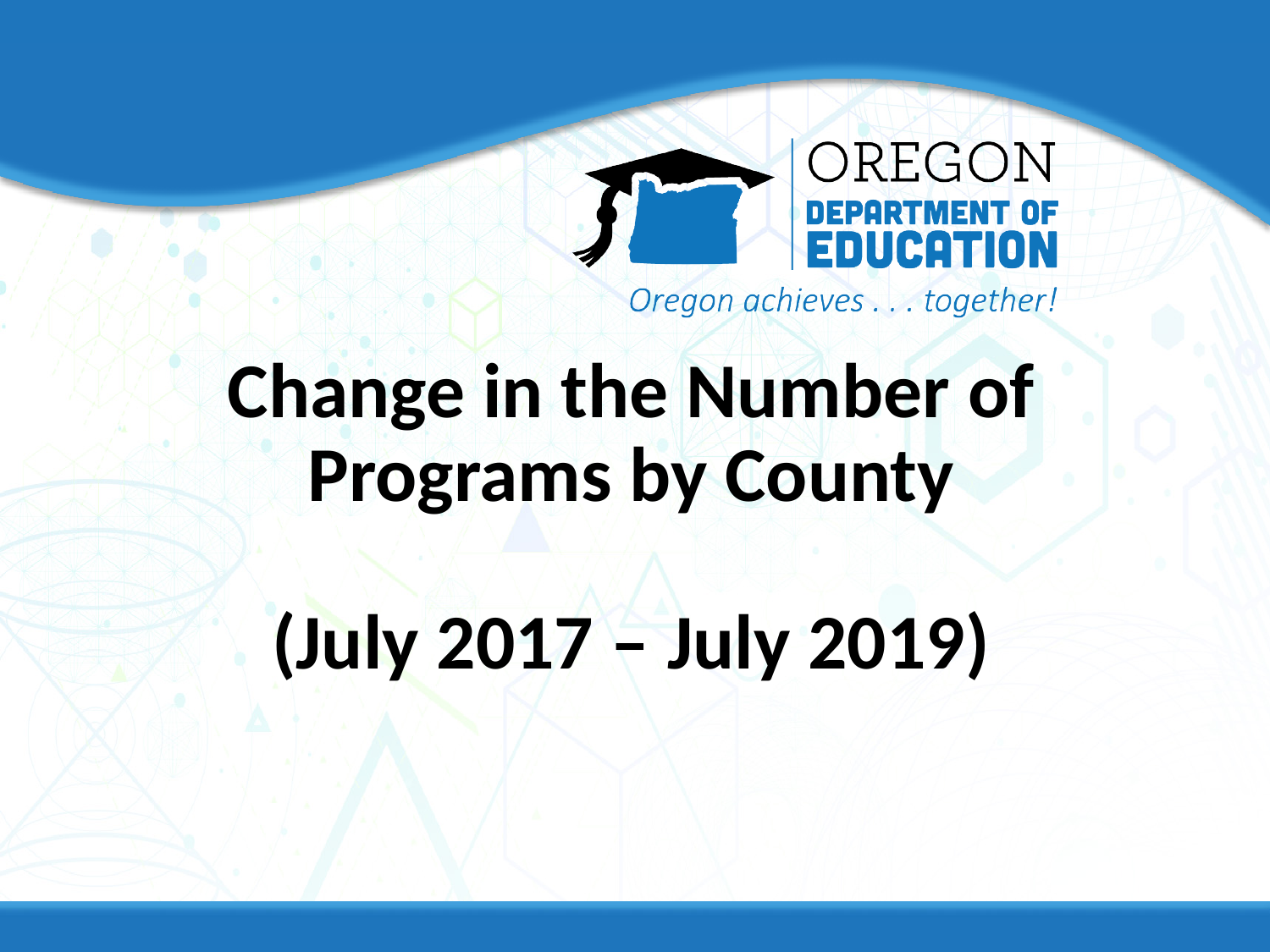

# Change in the Number of Programs by County (July 2017 – July 2019)